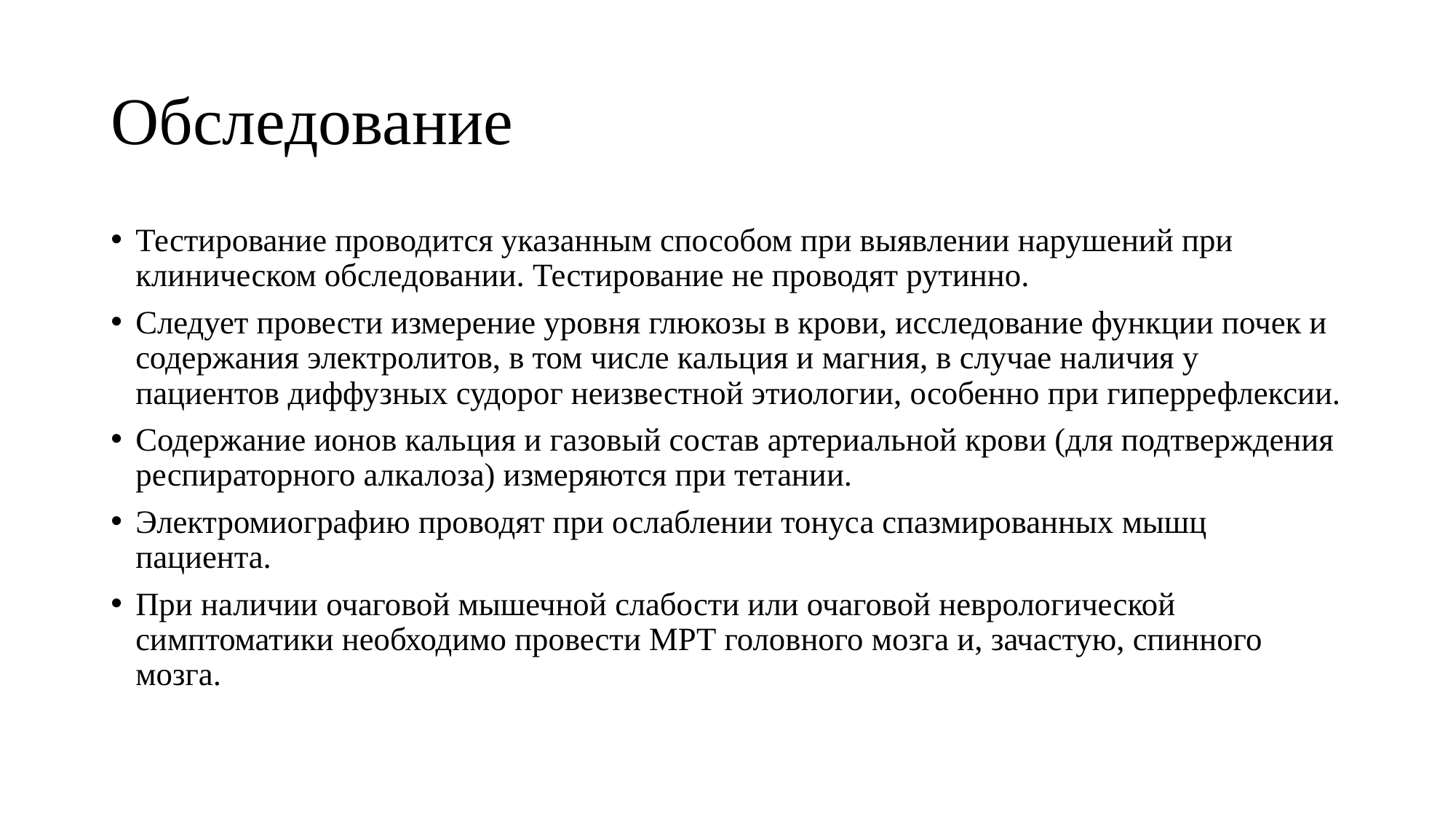

# Обследование
Тестирование проводится указанным способом при выявлении нарушений при клиническом обследовании. Тестирование не проводят рутинно.
Следует провести измерение уровня глюкозы в крови, исследование функции почек и содержания электролитов, в том числе кальция и магния, в случае наличия у пациентов диффузных судорог неизвестной этиологии, особенно при гиперрефлексии.
Содержание ионов кальция и газовый состав артериальной крови (для подтверждения респираторного алкалоза) измеряются при тетании.
Электромиографию проводят при ослаблении тонуса спазмированных мышц пациента.
При наличии очаговой мышечной слабости или очаговой неврологической симптоматики необходимо провести МРТ головного мозга и, зачастую, спинного мозга.